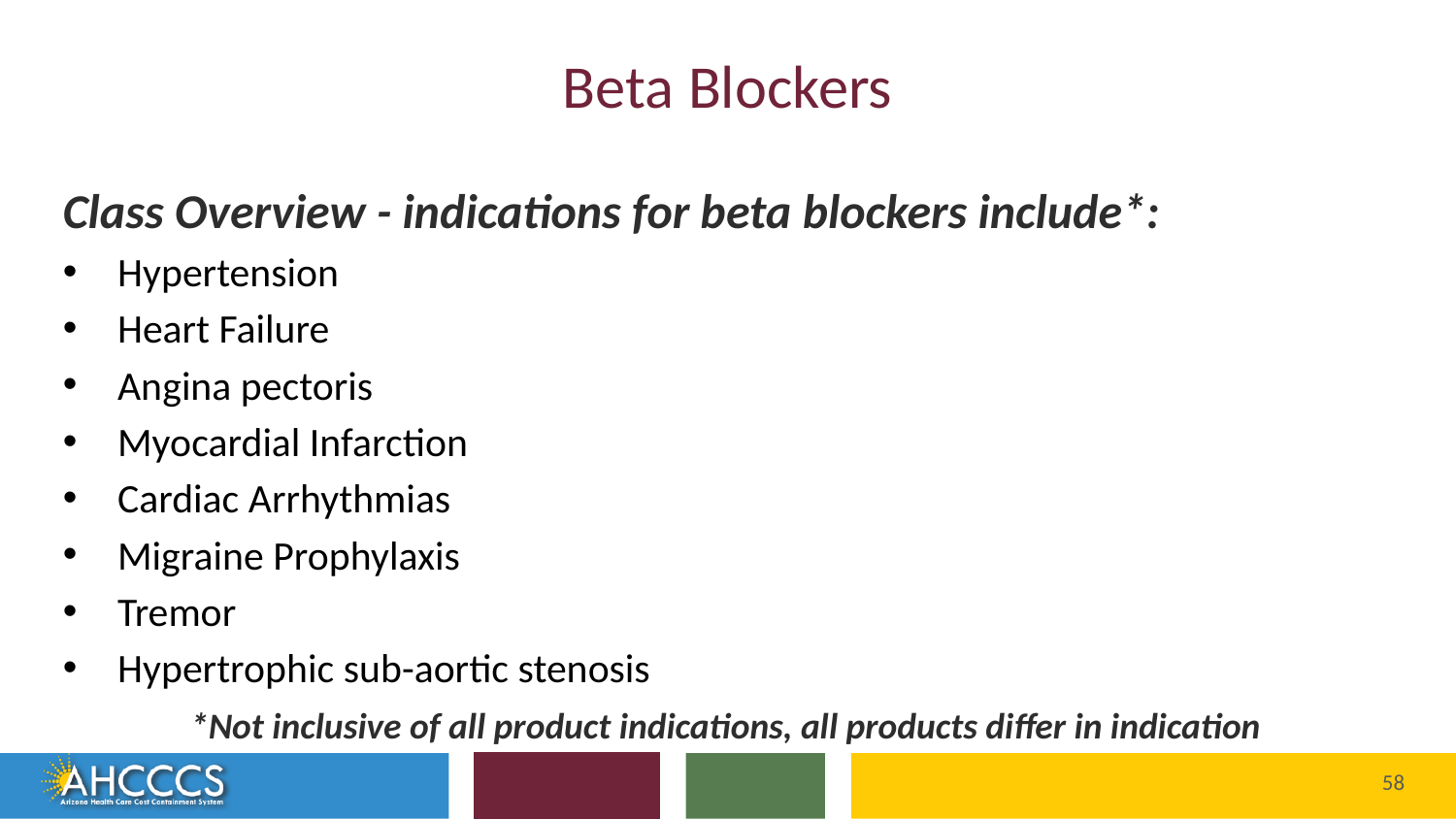

# Beta Blockers
Class Overview - indications for beta blockers include*:
Hypertension
Heart Failure
Angina pectoris
Myocardial Infarction
Cardiac Arrhythmias
Migraine Prophylaxis
Tremor
Hypertrophic sub-aortic stenosis

*Not inclusive of all product indications, all products differ in indication